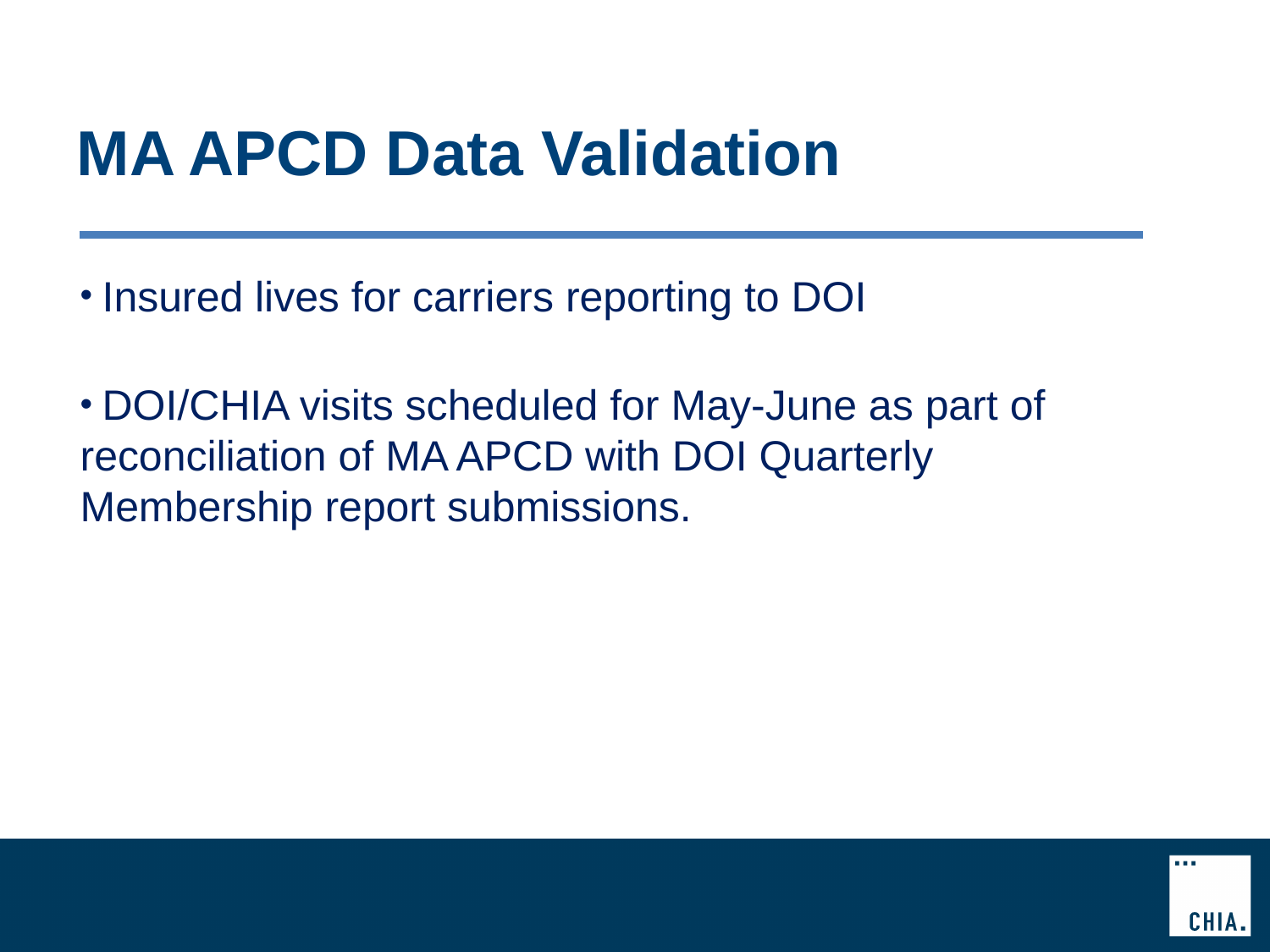

# MA APCD Data Validation
 Insured lives for carriers reporting to DOI

 DOI/CHIA visits scheduled for May-June as part of reconciliation of MA APCD with DOI Quarterly Membership report submissions.